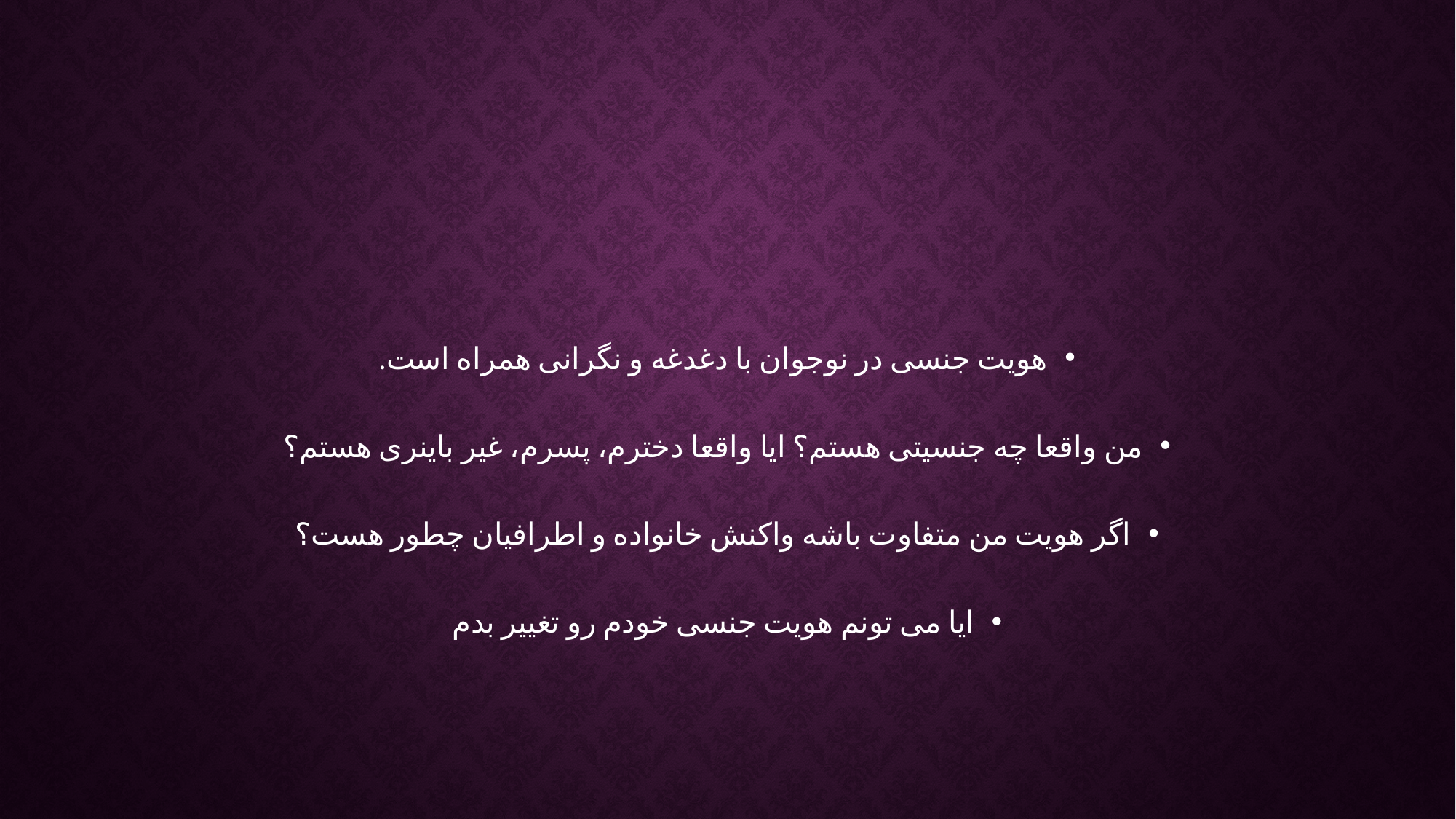

هویت جنسی در نوجوان با دغدغه و نگرانی همراه است.
من واقعا چه جنسیتی هستم؟ ایا واقعا دخترم، پسرم، غیر باینری هستم؟
اگر هویت من متفاوت باشه واکنش خانواده و اطرافیان چطور هست؟
ایا می تونم هویت جنسی خودم رو تغییر بدم